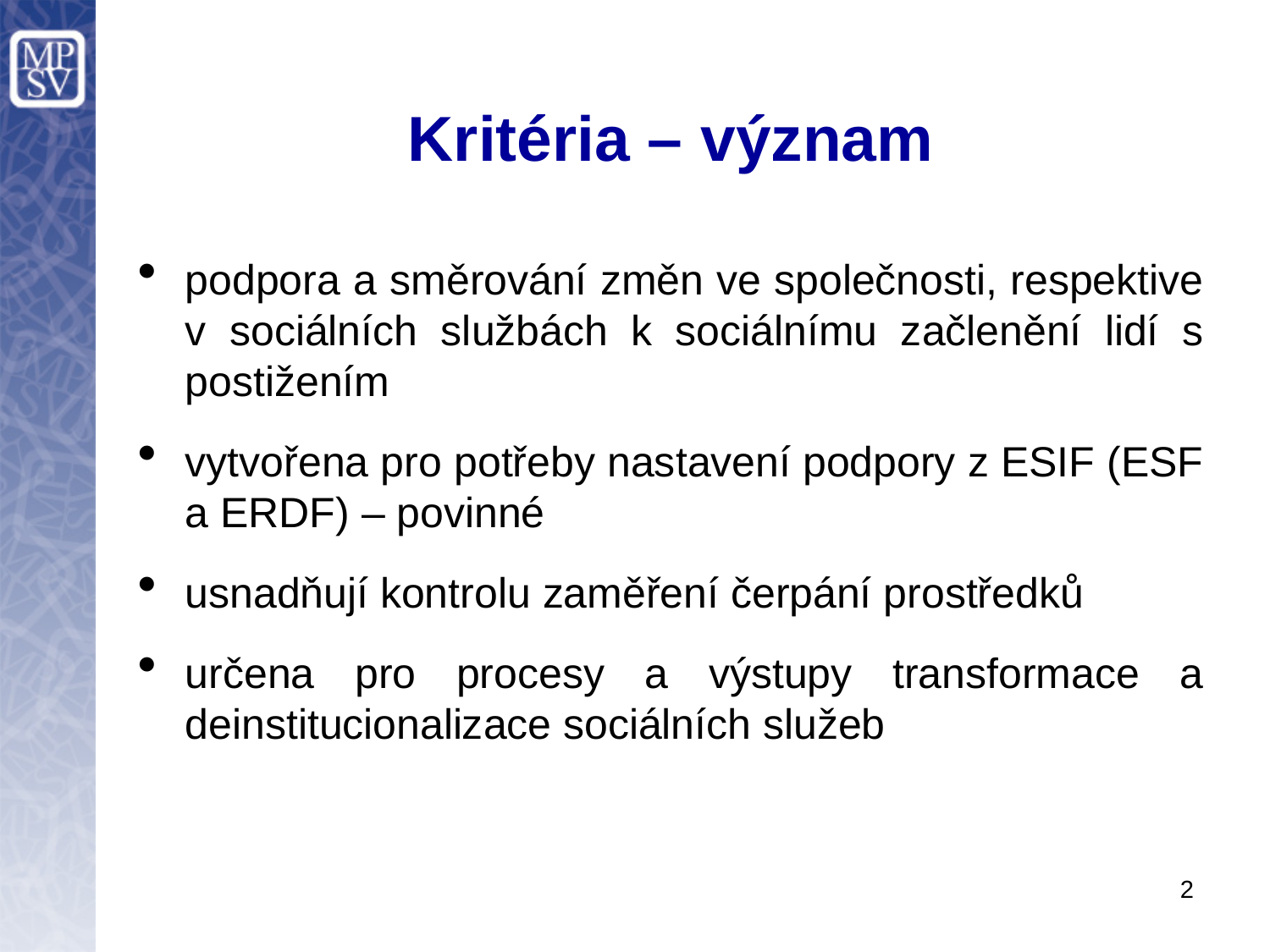

# Kritéria – význam
podpora a směrování změn ve společnosti, respektive v sociálních službách k sociálnímu začlenění lidí s postižením
vytvořena pro potřeby nastavení podpory z ESIF (ESF a ERDF) – povinné
usnadňují kontrolu zaměření čerpání prostředků
určena pro procesy a výstupy transformace a deinstitucionalizace sociálních služeb

2